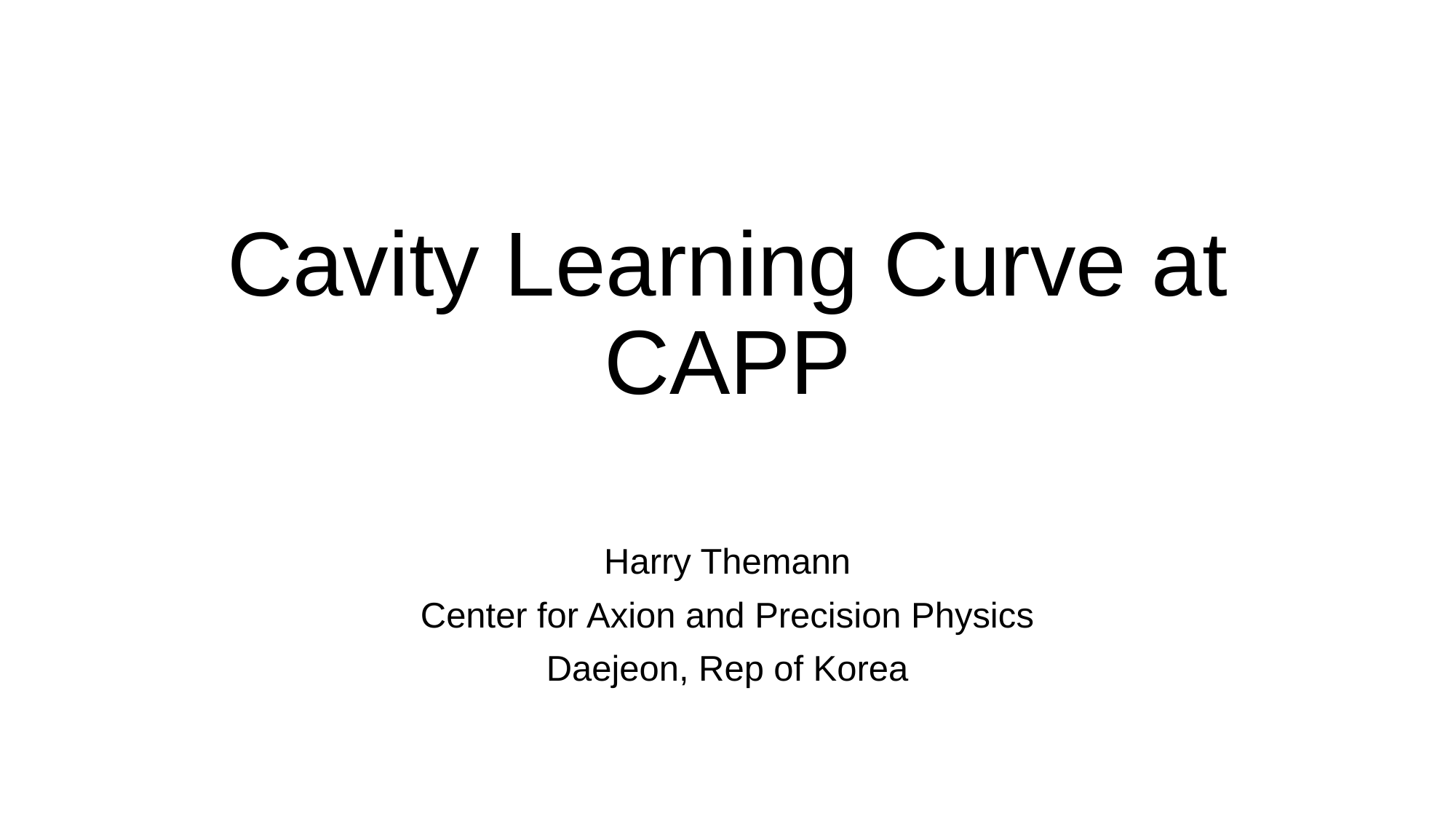

# Cavity Learning Curve at CAPP
Harry Themann
Center for Axion and Precision Physics
Daejeon, Rep of Korea